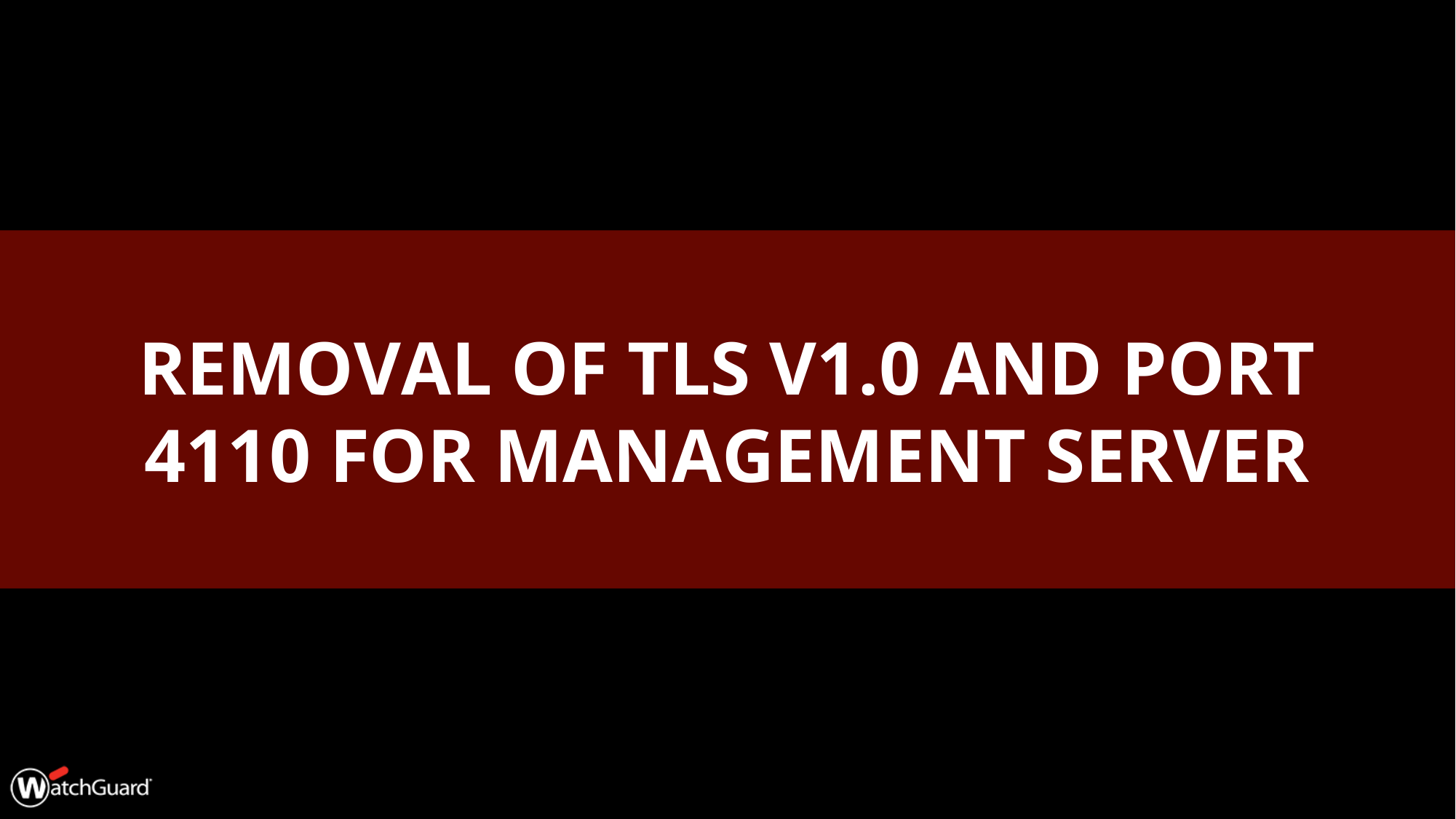

# Removal of TLS v1.0 and Port 4110 for Management Server